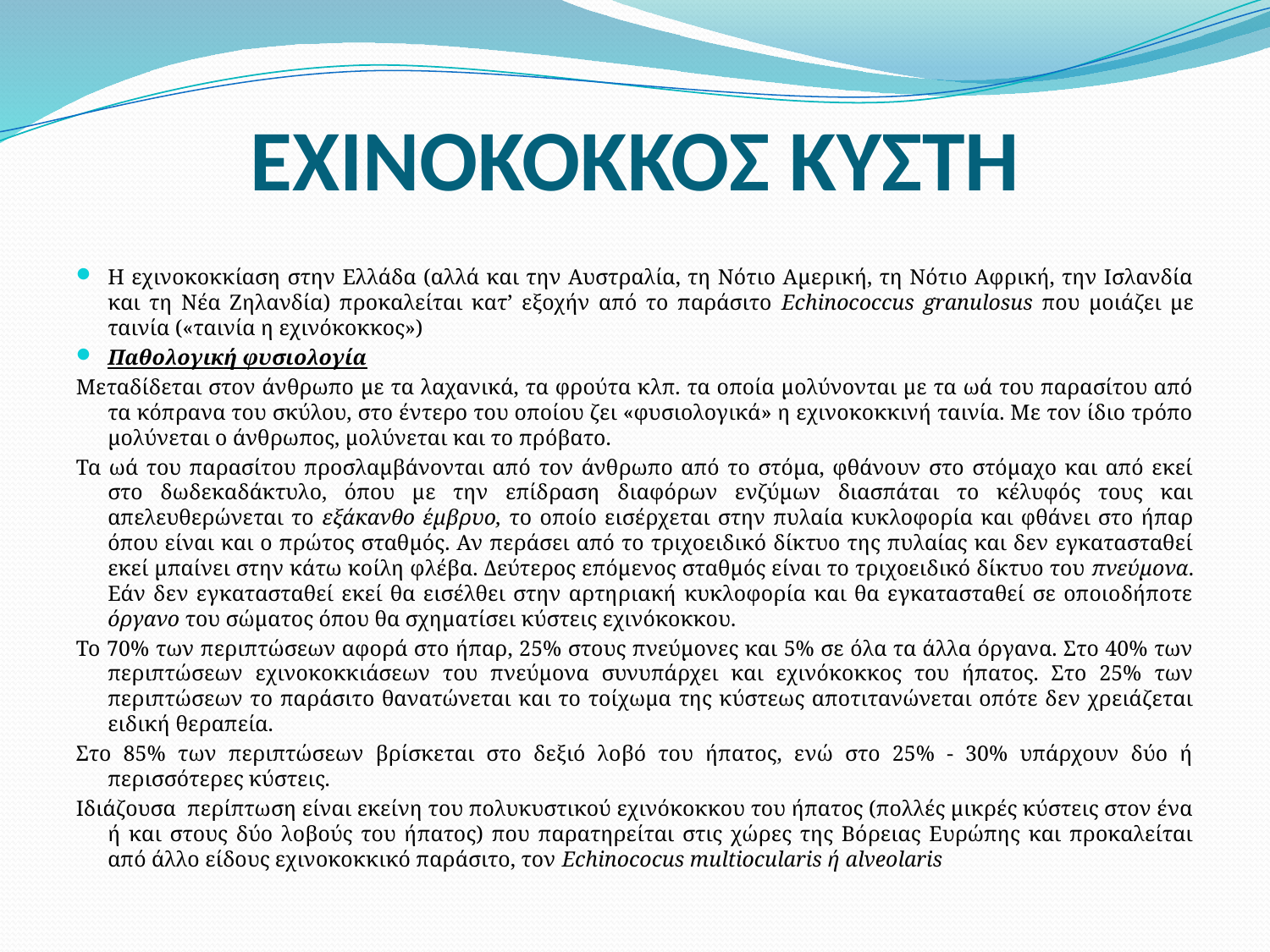

# ΕΧΙΝΟΚΟΚΚΟΣ ΚΥΣΤΗ
Η εχινοκοκκίαση στην Ελλάδα (αλλά και την Αυστραλία, τη Νότιο Αμερική, τη Νότιο Αφρική, την Ισλανδία και τη Νέα Ζηλανδία) προκαλείται κατ’ εξοχήν από το παράσιτο Echinococcus granulosus που μοιάζει με ταινία («ταινία η εχινόκοκκος»)
Παθολογική φυσιολογία
Μεταδίδεται στον άνθρωπο με τα λαχανικά, τα φρούτα κλπ. τα οποία μολύνονται με τα ωά του παρασίτου από τα κόπρανα του σκύλου, στο έντερο του οποίου ζει «φυσιολογικά» η εχινοκοκκινή ταινία. Με τον ίδιο τρόπο μολύνεται ο άνθρωπος, μολύνεται και το πρόβατο.
Τα ωά του παρασίτου προσλαμβάνονται από τον άνθρωπο από το στόμα, φθάνουν στο στόμαχο και από εκεί στο δωδεκαδάκτυλο, όπου με την επίδραση διαφόρων ενζύμων διασπάται το κέλυφός τους και απελευθερώνεται το εξάκανθο έμβρυο, το οποίο εισέρχεται στην πυλαία κυκλοφορία και φθάνει στο ήπαρ όπου είναι και ο πρώτος σταθμός. Αν περάσει από το τριχοειδικό δίκτυο της πυλαίας και δεν εγκατασταθεί εκεί μπαίνει στην κάτω κοίλη φλέβα. Δεύτερος επόμενος σταθμός είναι το τριχοειδικό δίκτυο του πνεύμονα. Εάν δεν εγκατασταθεί εκεί θα εισέλθει στην αρτηριακή κυκλοφορία και θα εγκατασταθεί σε οποιοδήποτε όργανο του σώματος όπου θα σχηματίσει κύστεις εχινόκοκκου.
Το 70% των περιπτώσεων αφορά στο ήπαρ, 25% στους πνεύμονες και 5% σε όλα τα άλλα όργανα. Στο 40% των περιπτώσεων εχινοκοκκιάσεων του πνεύμονα συνυπάρχει και εχινόκοκκος του ήπατος. Στο 25% των περιπτώσεων το παράσιτο θανατώνεται και το τοίχωμα της κύστεως αποτιτανώνεται οπότε δεν χρειάζεται ειδική θεραπεία.
Στο 85% των περιπτώσεων βρίσκεται στο δεξιό λοβό του ήπατος, ενώ στο 25% - 30% υπάρχουν δύο ή περισσότερες κύστεις.
Ιδιάζουσα  περίπτωση είναι εκείνη του πολυκυστικού εχινόκοκκου του ήπατος (πολλές μικρές κύστεις στον ένα ή και στους δύο λοβούς του ήπατος) που παρατηρείται στις χώρες της Βόρειας Ευρώπης και προκαλείται από άλλο είδους εχινοκοκκικό παράσιτο, τον Echinococus multiocularis ή alveolaris